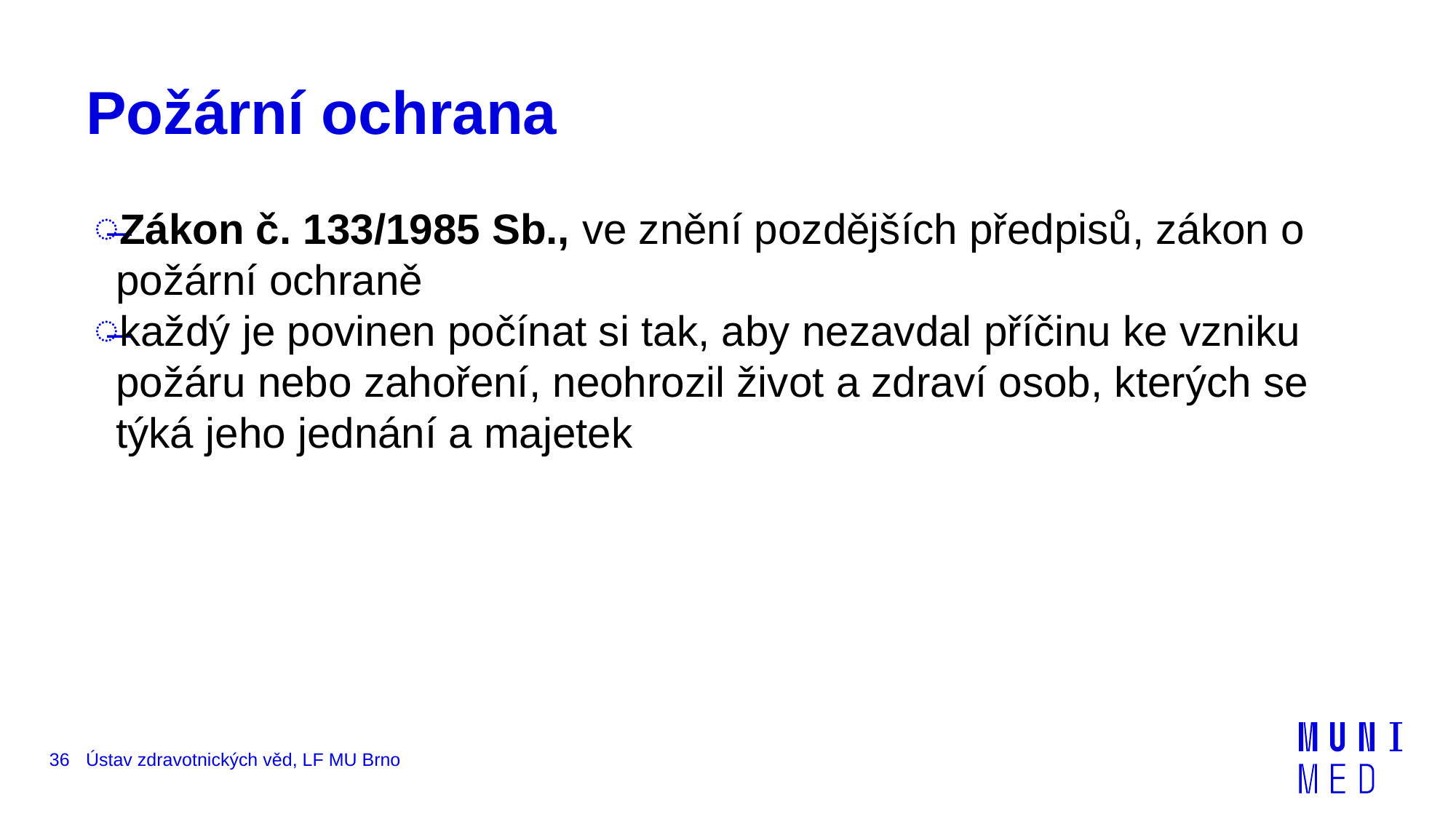

# Požární ochrana
Zákon č. 133/1985 Sb., ve znění pozdějších předpisů, zákon o požární ochraně
každý je povinen počínat si tak, aby nezavdal příčinu ke vzniku požáru nebo zahoření, neohrozil život a zdraví osob, kterých se týká jeho jednání a majetek

36
Ústav zdravotnických věd, LF MU Brno